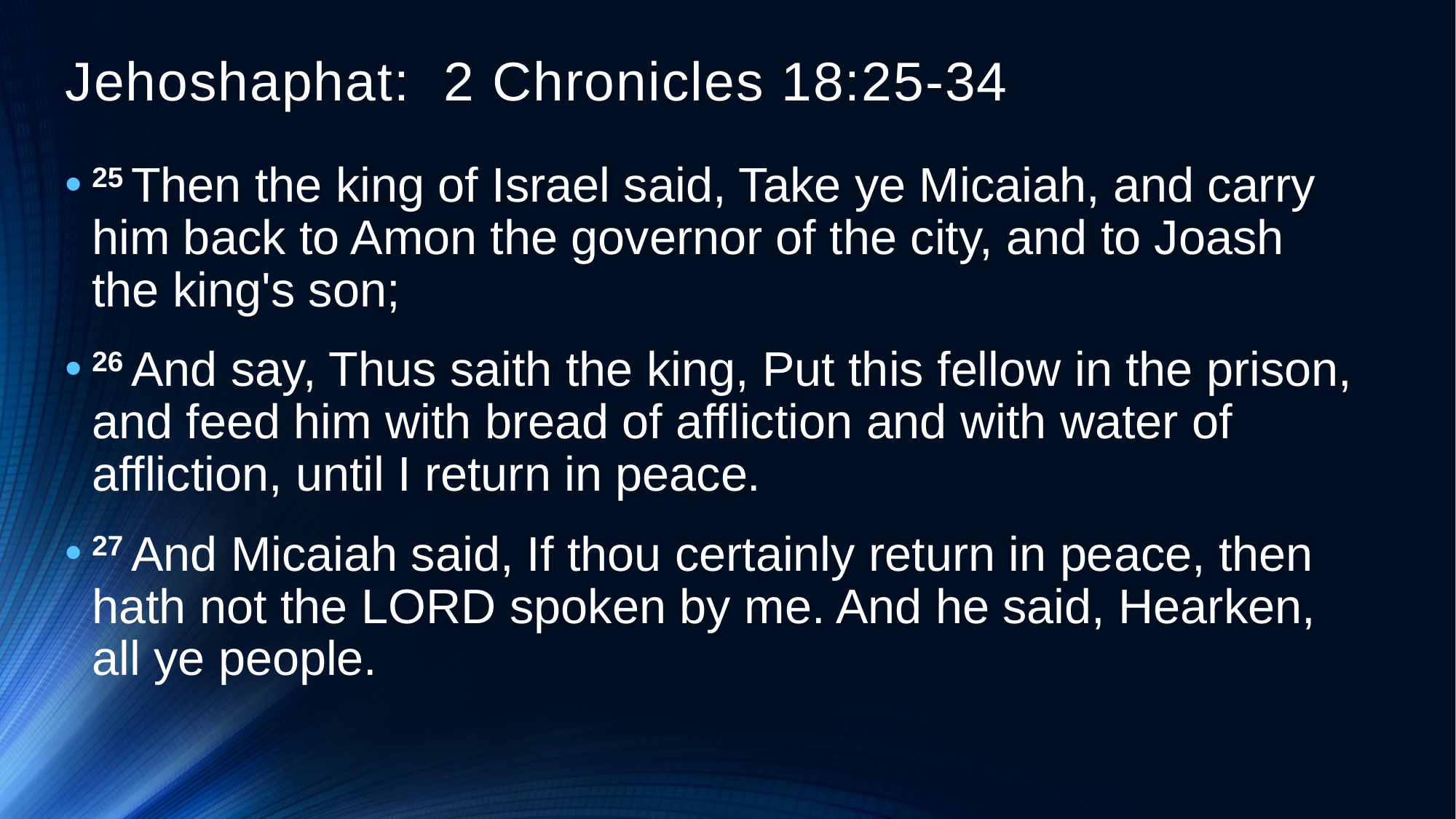

# Jehoshaphat:  2 Chronicles 18:25-34
25 Then the king of Israel said, Take ye Micaiah, and carry him back to Amon the governor of the city, and to Joash the king's son;
26 And say, Thus saith the king, Put this fellow in the prison, and feed him with bread of affliction and with water of affliction, until I return in peace.
27 And Micaiah said, If thou certainly return in peace, then hath not the Lord spoken by me. And he said, Hearken, all ye people.